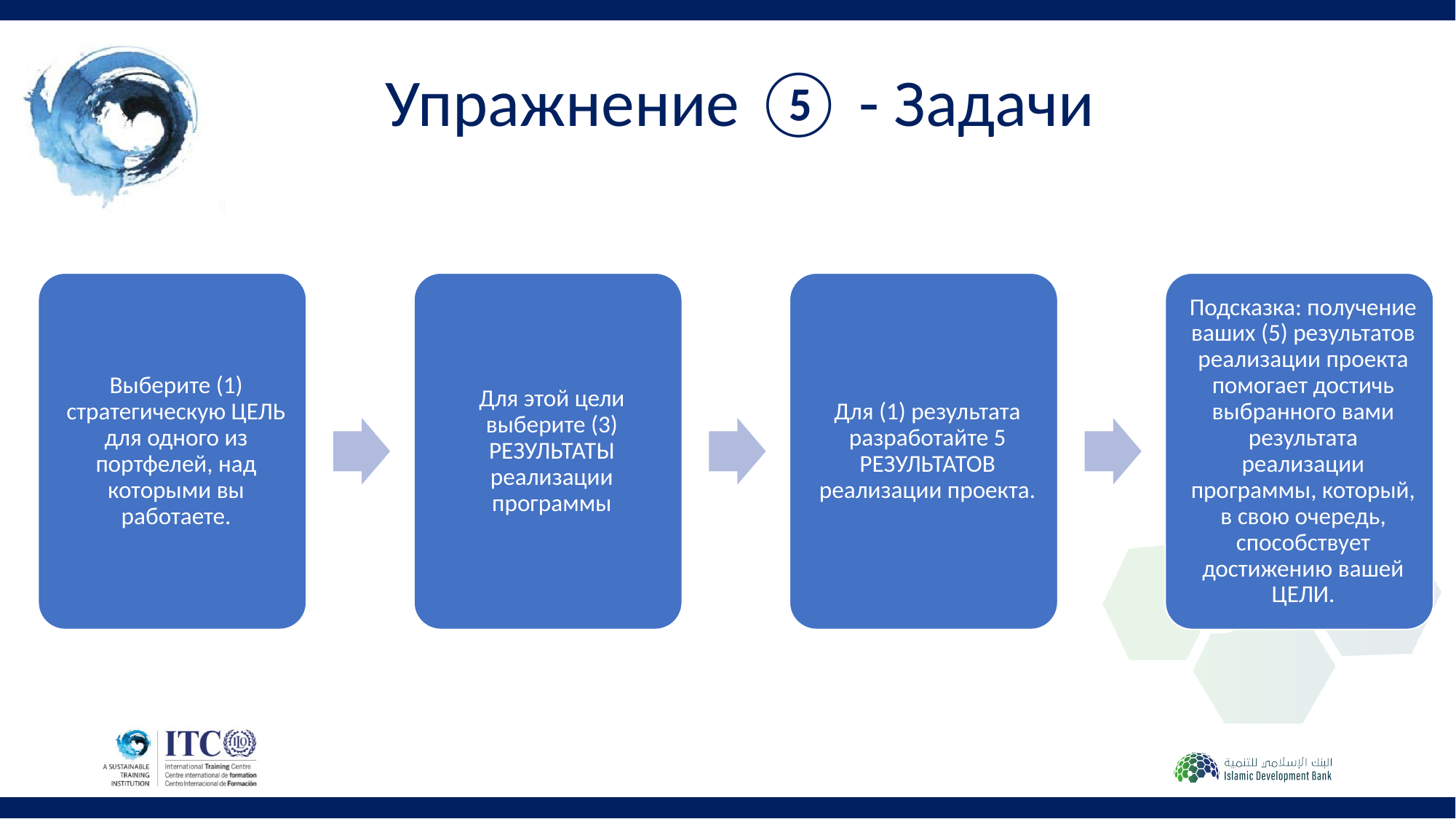

# Упражнение ⑤ - Задачи
Выберите (1) стратегическую ЦЕЛЬ для одного из портфелей, над которыми вы работаете.

Для этой цели выберите (3) РЕЗУЛЬТАТЫ реализации программы

Для (1) результата разработайте 5 РЕЗУЛЬТАТОВ реализации проекта.

Подсказка: получение ваших (5) результатов реализации проекта помогает достичь выбранного вами результата реализации программы, который, в свою очередь, способствует достижению вашей ЦЕЛИ.